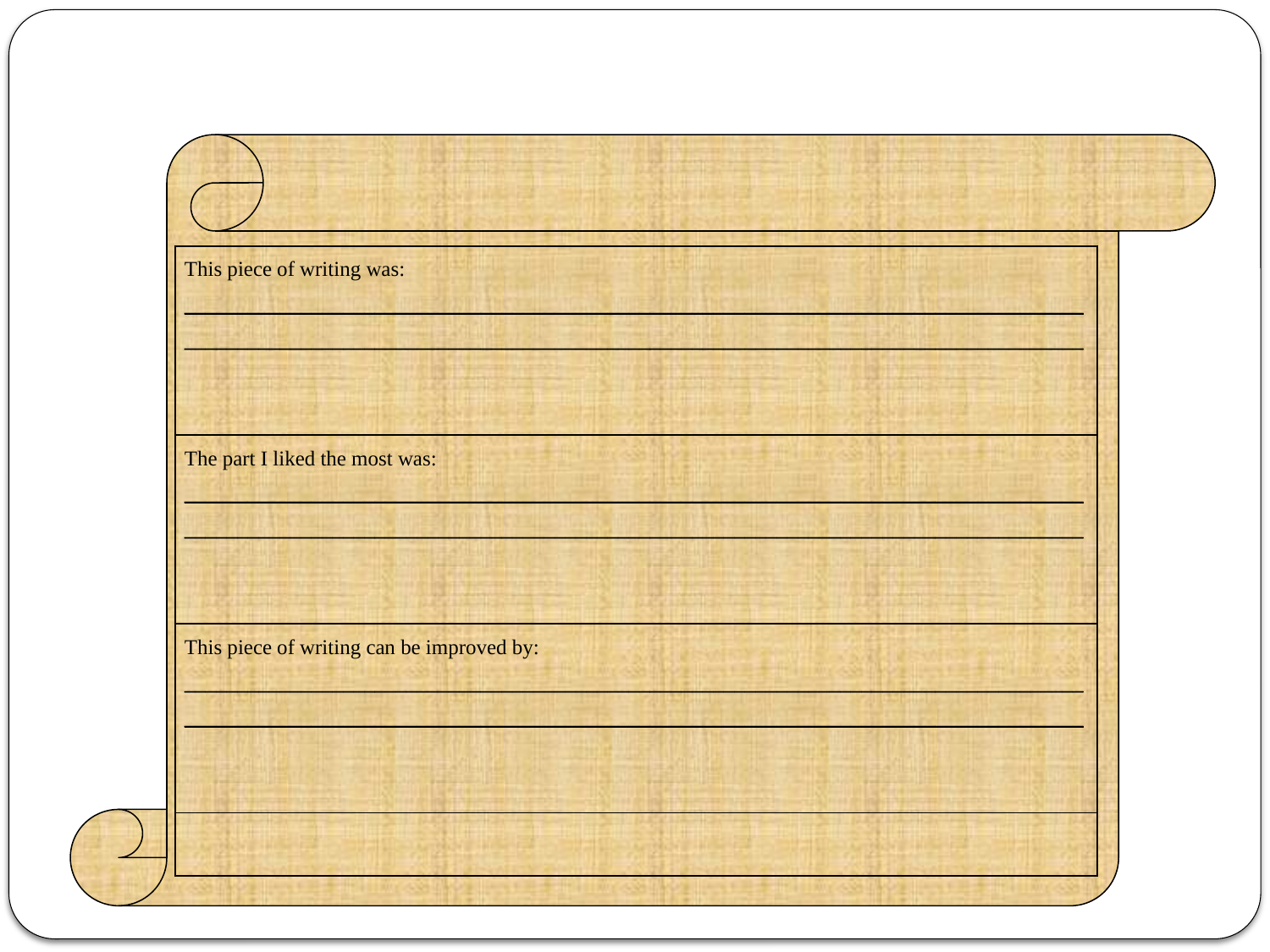

| This piece of writing was: \_\_\_\_\_\_\_\_\_\_\_\_\_\_\_\_\_\_\_\_\_\_\_\_\_\_\_\_\_\_\_\_\_\_\_\_\_\_\_\_\_\_\_\_\_\_\_\_\_\_\_\_\_\_\_\_\_\_\_\_\_\_\_\_\_\_\_\_\_\_\_\_\_\_\_\_\_\_\_\_\_\_\_\_\_\_\_\_\_\_\_\_\_\_\_\_\_\_\_\_\_\_\_\_\_\_\_\_\_\_\_\_\_\_\_\_\_\_\_\_\_\_\_\_\_\_\_\_\_\_\_\_\_\_\_\_\_\_\_\_\_\_\_\_\_\_\_\_\_\_\_\_\_\_\_\_\_\_\_\_\_\_\_\_\_\_\_\_\_\_ |
| --- |
| The part I liked the most was: \_\_\_\_\_\_\_\_\_\_\_\_\_\_\_\_\_\_\_\_\_\_\_\_\_\_\_\_\_\_\_\_\_\_\_\_\_\_\_\_\_\_\_\_\_\_\_\_\_\_\_\_\_\_\_\_\_\_\_\_\_\_\_\_\_\_\_\_\_\_\_\_\_\_\_\_\_\_\_\_\_\_\_\_\_\_\_\_\_\_\_\_\_\_\_\_\_\_\_\_\_\_\_\_\_\_\_\_\_\_\_\_\_\_\_\_\_\_\_\_\_\_\_\_\_\_\_\_\_\_\_\_\_\_\_\_\_\_\_\_\_\_\_\_\_\_\_\_\_\_\_\_\_\_\_\_\_\_\_\_\_\_\_\_\_\_\_\_\_\_ |
| This piece of writing can be improved by: \_\_\_\_\_\_\_\_\_\_\_\_\_\_\_\_\_\_\_\_\_\_\_\_\_\_\_\_\_\_\_\_\_\_\_\_\_\_\_\_\_\_\_\_\_\_\_\_\_\_\_\_\_\_\_\_\_\_\_\_\_\_\_\_\_\_\_\_\_\_\_\_\_\_\_\_\_\_\_\_\_\_\_\_\_\_\_\_\_\_\_\_\_\_\_\_\_\_\_\_\_\_\_\_\_\_\_\_\_\_\_\_\_\_\_\_\_\_\_\_\_\_\_\_\_\_\_\_\_\_\_\_\_\_\_\_\_\_\_\_\_\_\_\_\_\_\_\_\_\_\_\_\_\_\_\_\_\_\_\_\_\_\_\_\_\_\_\_\_\_ |
|  |